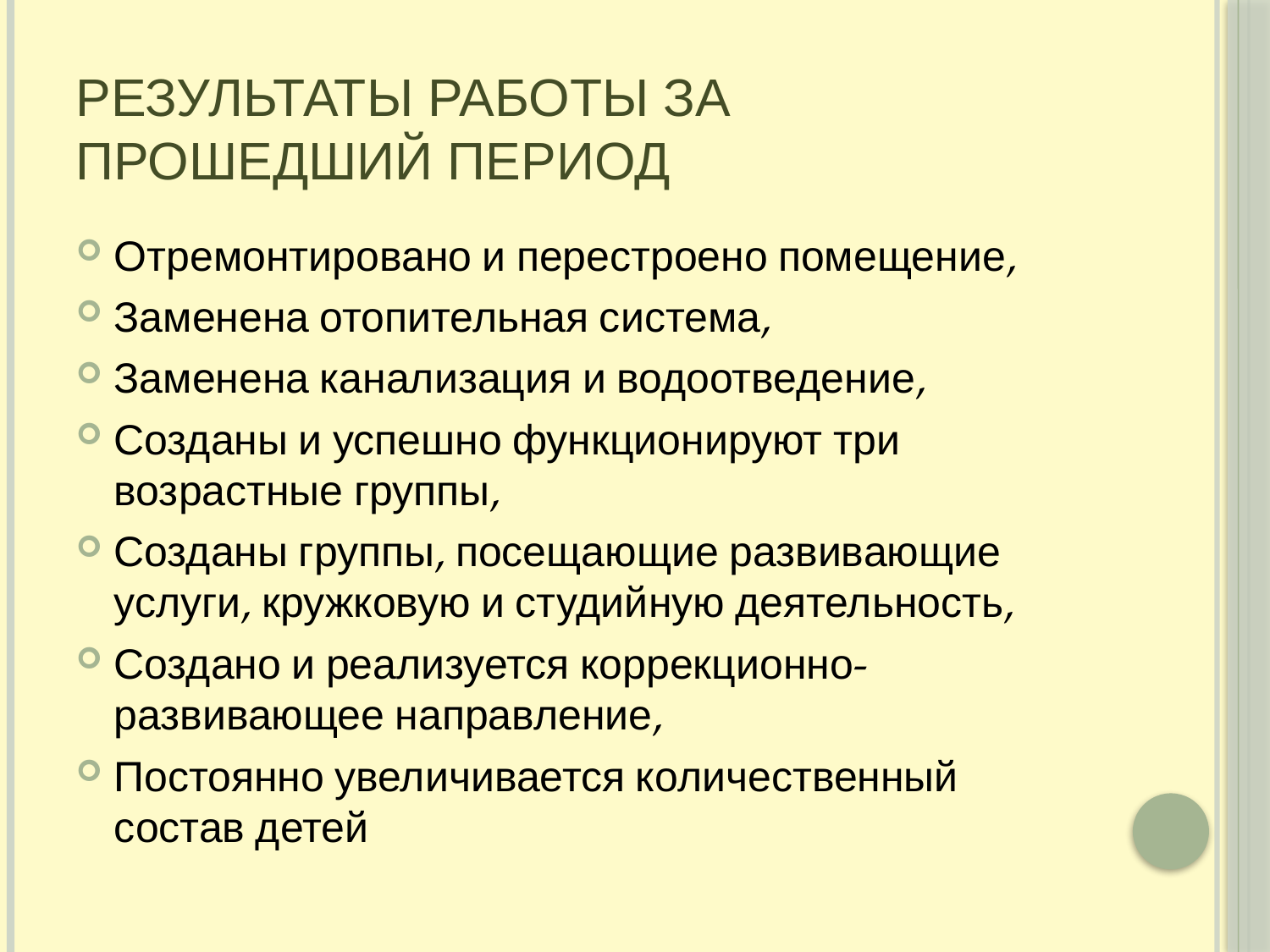

# Результаты работы за прошедший период
Отремонтировано и перестроено помещение,
Заменена отопительная система,
Заменена канализация и водоотведение,
Созданы и успешно функционируют три возрастные группы,
Созданы группы, посещающие развивающие услуги, кружковую и студийную деятельность,
Создано и реализуется коррекционно-развивающее направление,
Постоянно увеличивается количественный состав детей